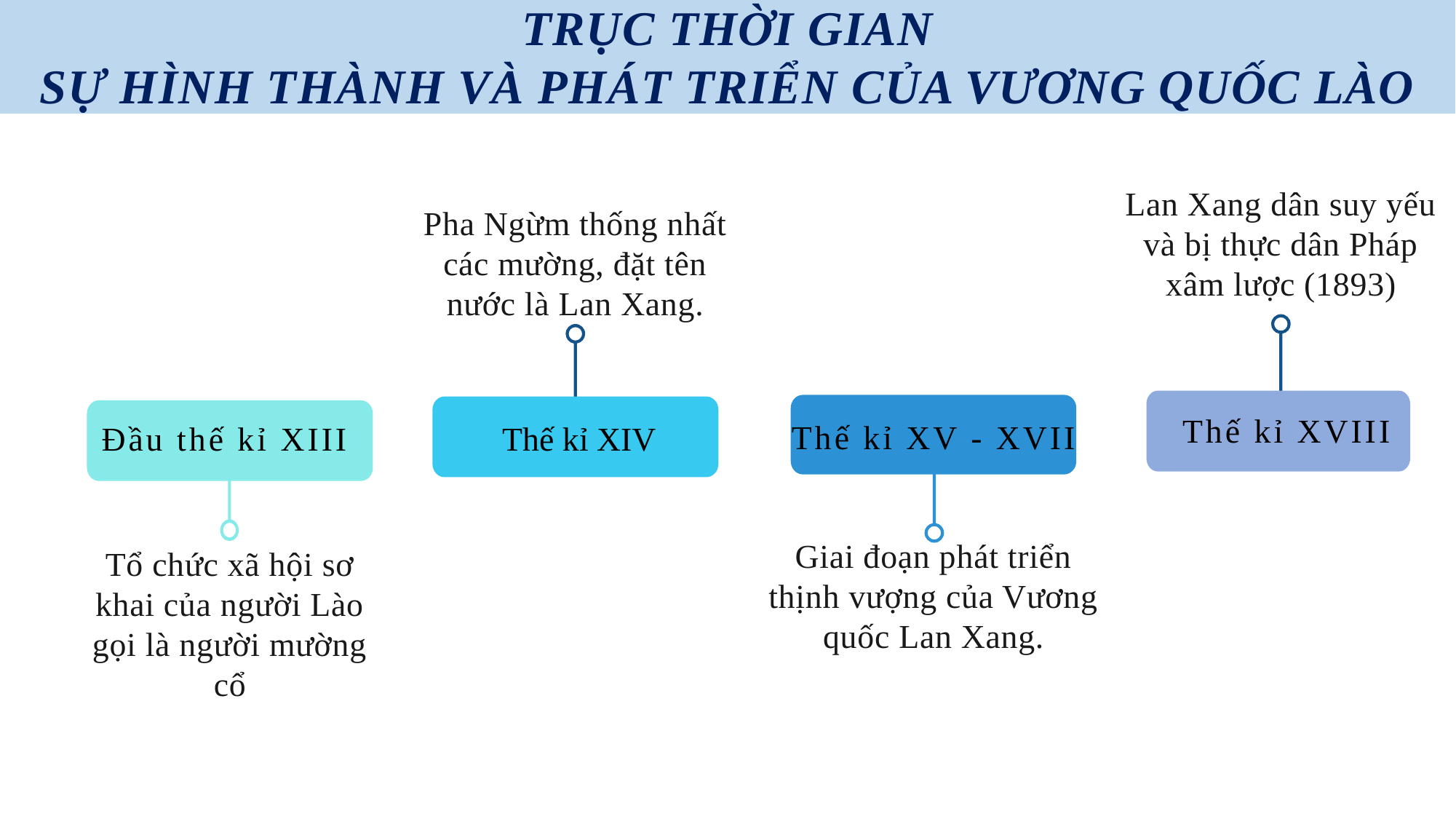

TRỤC THỜI GIAN
SỰ HÌNH THÀNH VÀ PHÁT TRIỂN CỦA VƯƠNG QUỐC LÀO
Lan Xang dân suy yếu và bị thực dân Pháp xâm lược (1893)
Pha Ngừm thống nhất các mường, đặt tên nước là Lan Xang.

Thế kỉ XVIII
Thế kỉ XIV
Thế kỉ XV - XVII
Đầu thế kỉ XIII

Giai đoạn phát triển thịnh vượng của Vương quốc Lan Xang.
Tổ chức xã hội sơ khai của người Lào gọi là người mường cổ